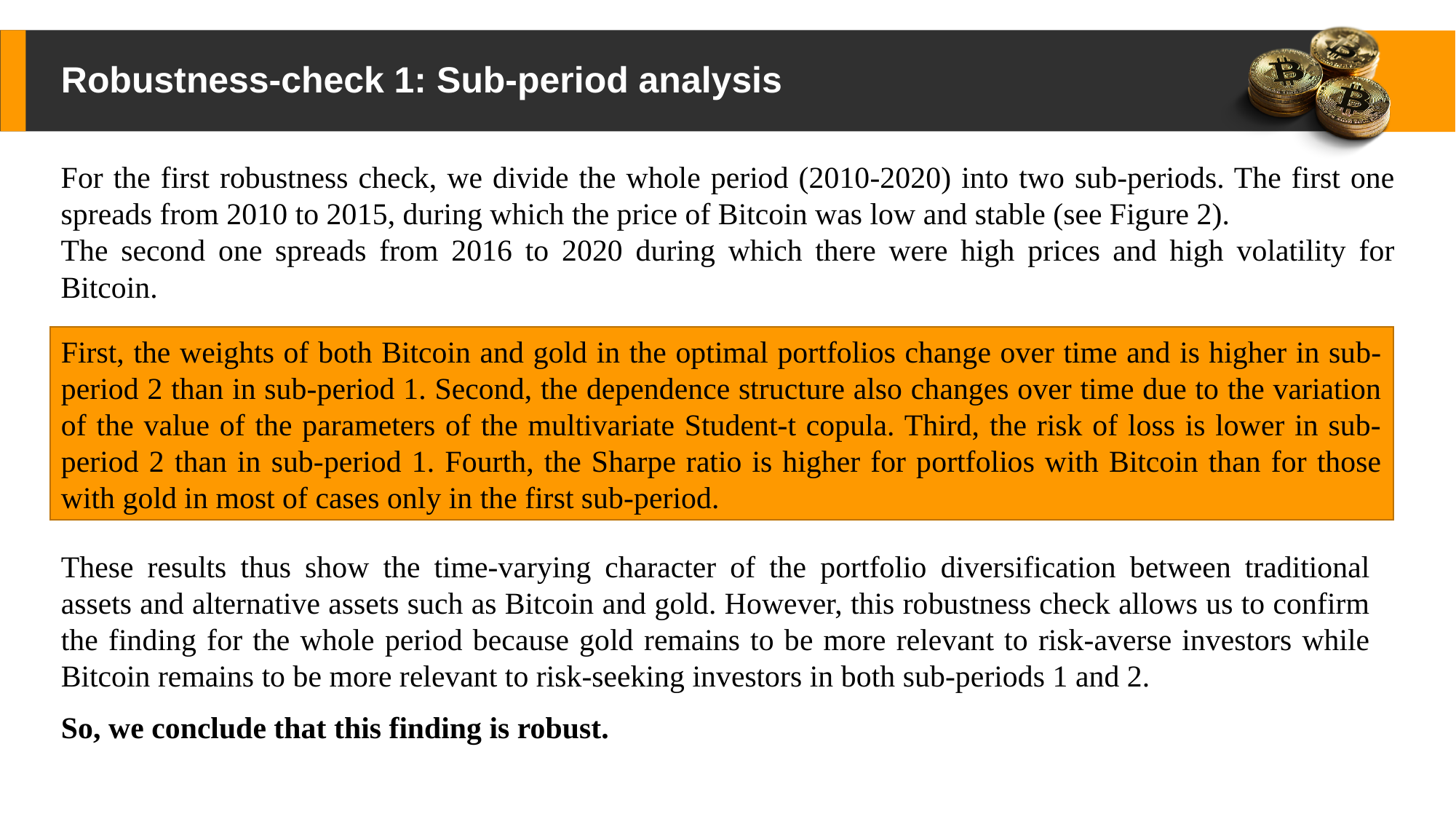

Robustness-check 1: Sub-period analysis
For the first robustness check, we divide the whole period (2010-2020) into two sub-periods. The first one spreads from 2010 to 2015, during which the price of Bitcoin was low and stable (see Figure 2).
The second one spreads from 2016 to 2020 during which there were high prices and high volatility for Bitcoin.
First, the weights of both Bitcoin and gold in the optimal portfolios change over time and is higher in sub-period 2 than in sub-period 1. Second, the dependence structure also changes over time due to the variation of the value of the parameters of the multivariate Student-t copula. Third, the risk of loss is lower in sub-period 2 than in sub-period 1. Fourth, the Sharpe ratio is higher for portfolios with Bitcoin than for those with gold in most of cases only in the first sub-period.
These results thus show the time-varying character of the portfolio diversification between traditional assets and alternative assets such as Bitcoin and gold. However, this robustness check allows us to confirm the finding for the whole period because gold remains to be more relevant to risk-averse investors while Bitcoin remains to be more relevant to risk-seeking investors in both sub-periods 1 and 2.
So, we conclude that this finding is robust.